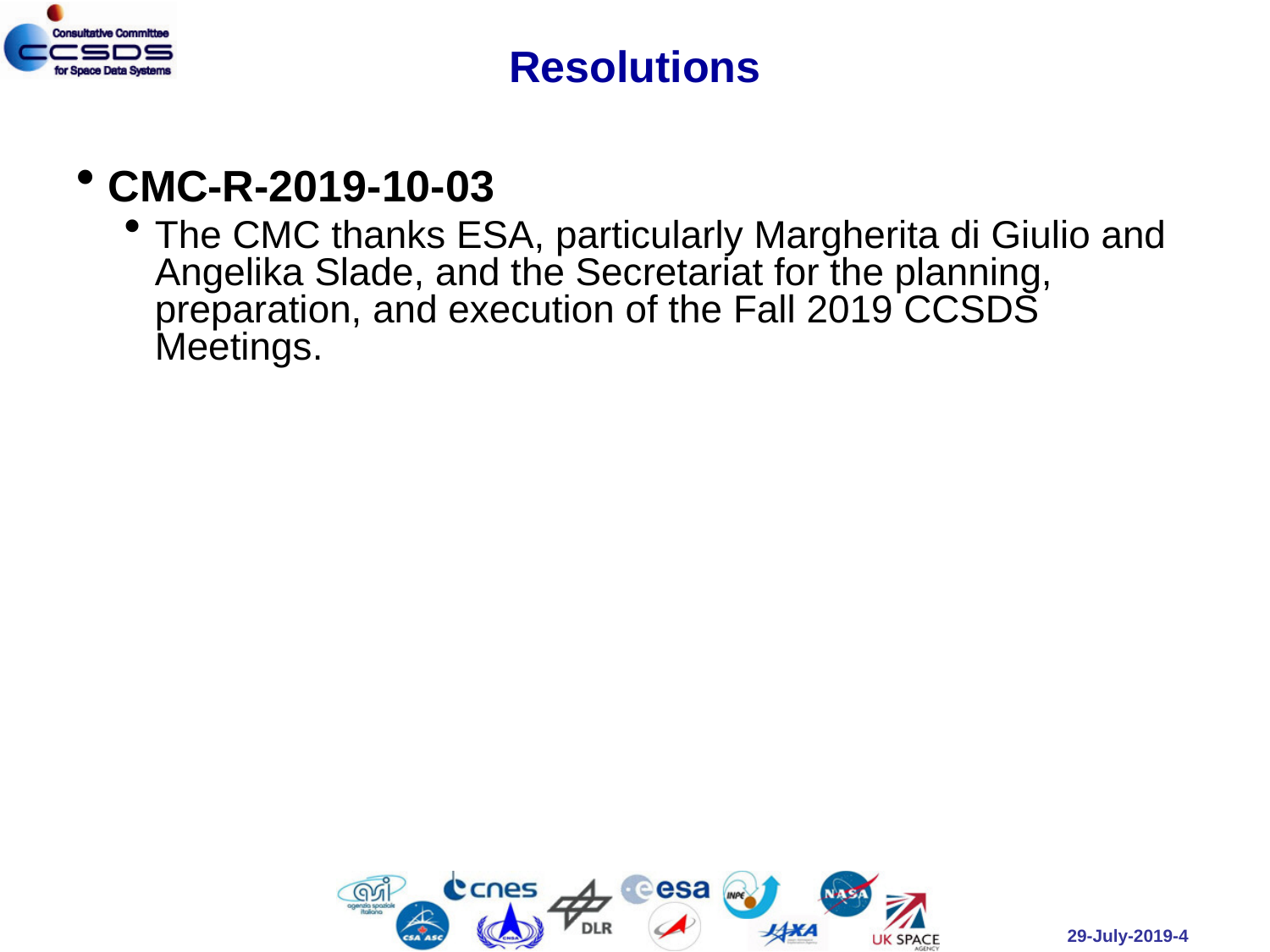

# Resolutions
CMC-R-2019-10-03
The CMC thanks ESA, particularly Margherita di Giulio and Angelika Slade, and the Secretariat for the planning, preparation, and execution of the Fall 2019 CCSDS Meetings.